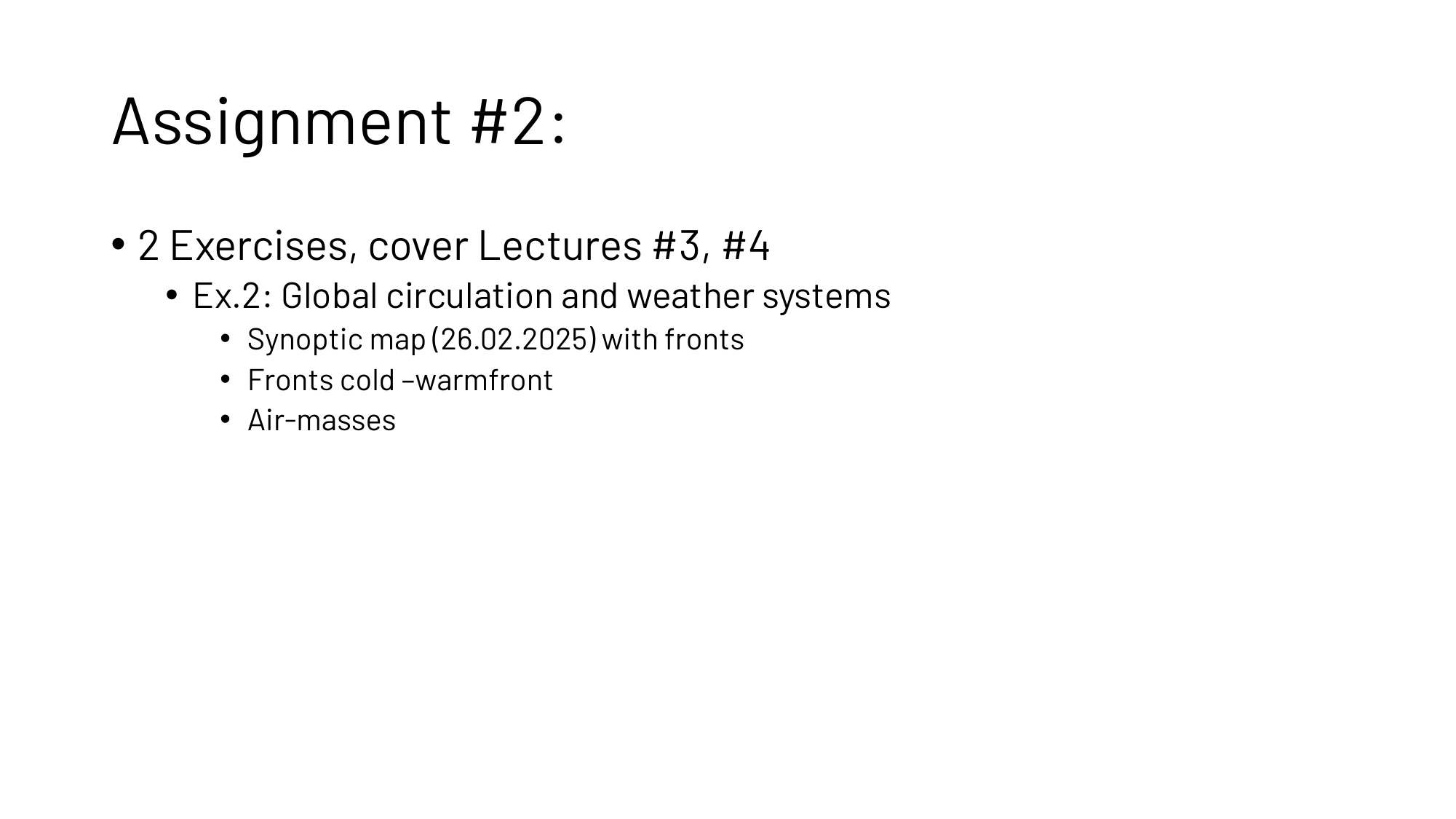

# Assignment #2:
2 Exercises, cover Lectures #3, #4
Ex.2: Global circulation and weather systems
Synoptic map (26.02.2025) with fronts
Fronts cold –warmfront
Air-masses